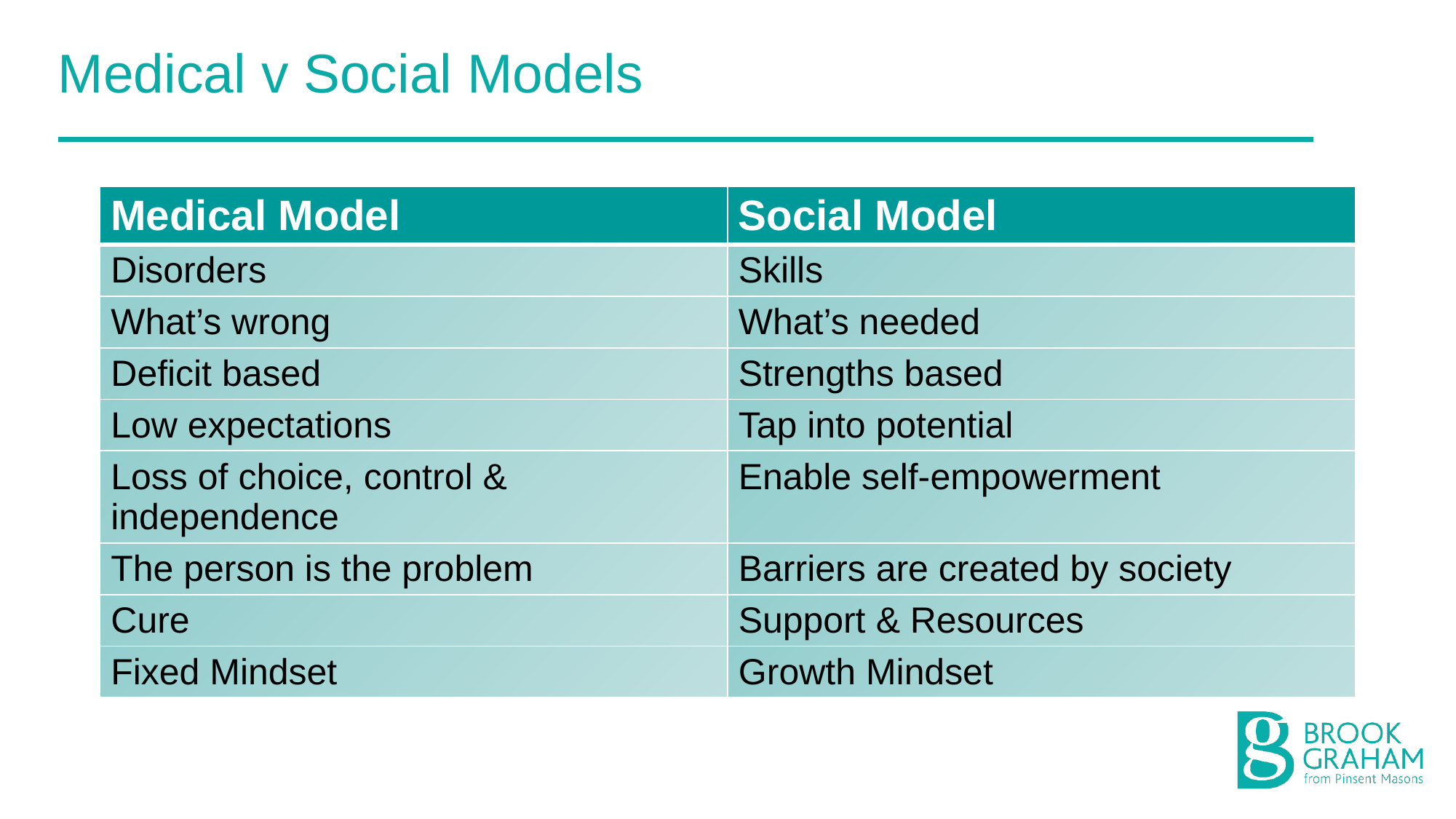

# Medical v Social Models
| Medical Model | Social Model |
| --- | --- |
| Disorders | Skills |
| What’s wrong | What’s needed |
| Deficit based | Strengths based |
| Low expectations | Tap into potential |
| Loss of choice, control & independence | Enable self-empowerment |
| The person is the problem | Barriers are created by society |
| Cure | Support & Resources |
| Fixed Mindset | Growth Mindset |